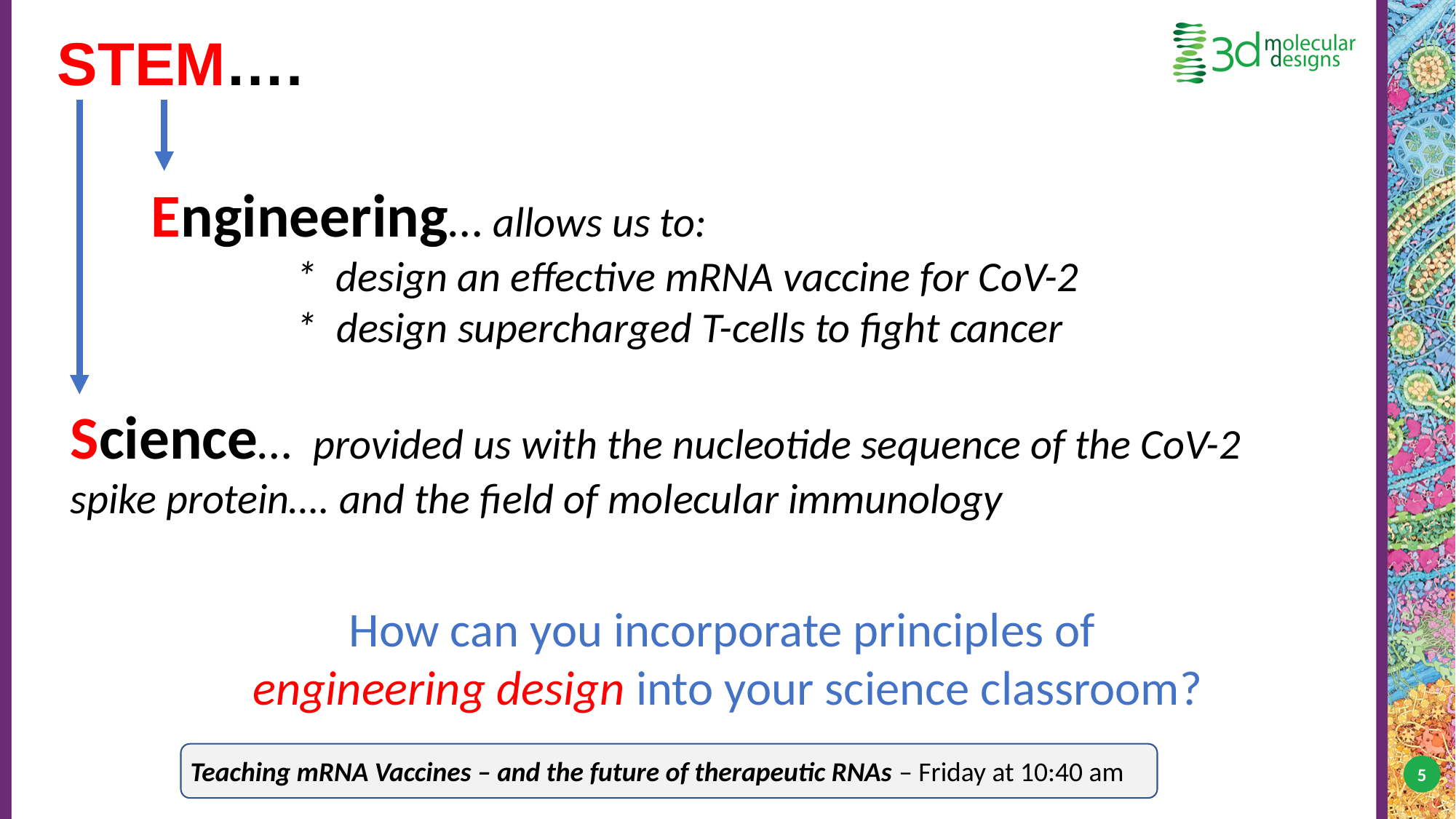

# STEM….
Engineering… allows us to:
               *  design an effective mRNA vaccine for CoV-2
               *  design supercharged T-cells to fight cancer

Science…  provided us with the nucleotide sequence of the CoV-2 spike protein…. and the field of molecular immunology
How can you incorporate principles of
engineering design into your science classroom?

Teaching mRNA Vaccines – and the future of therapeutic RNAs – Friday at 10:40 am
5